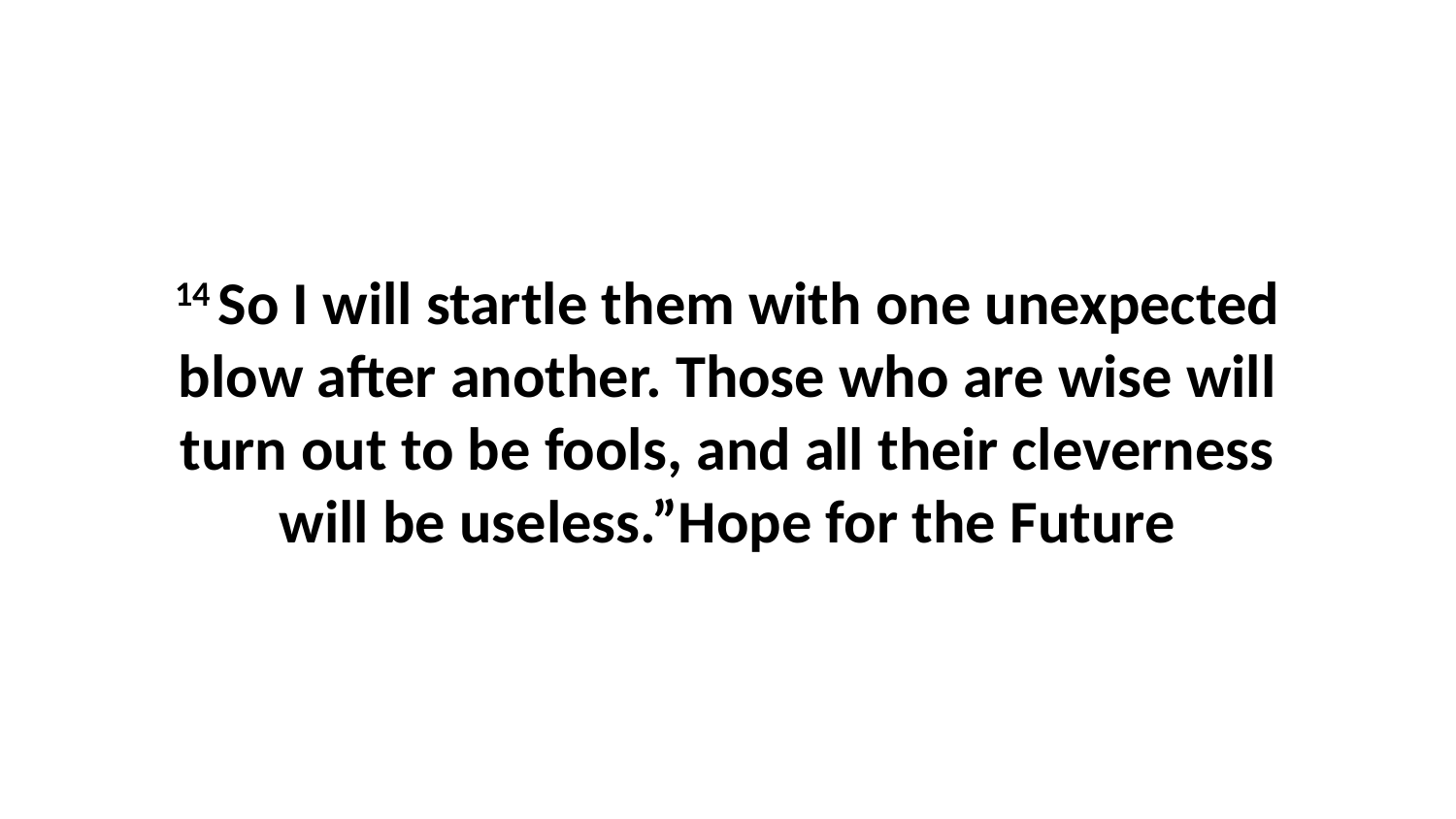

14 So I will startle them with one unexpected blow after another. Those who are wise will turn out to be fools, and all their cleverness will be useless.”Hope for the Future